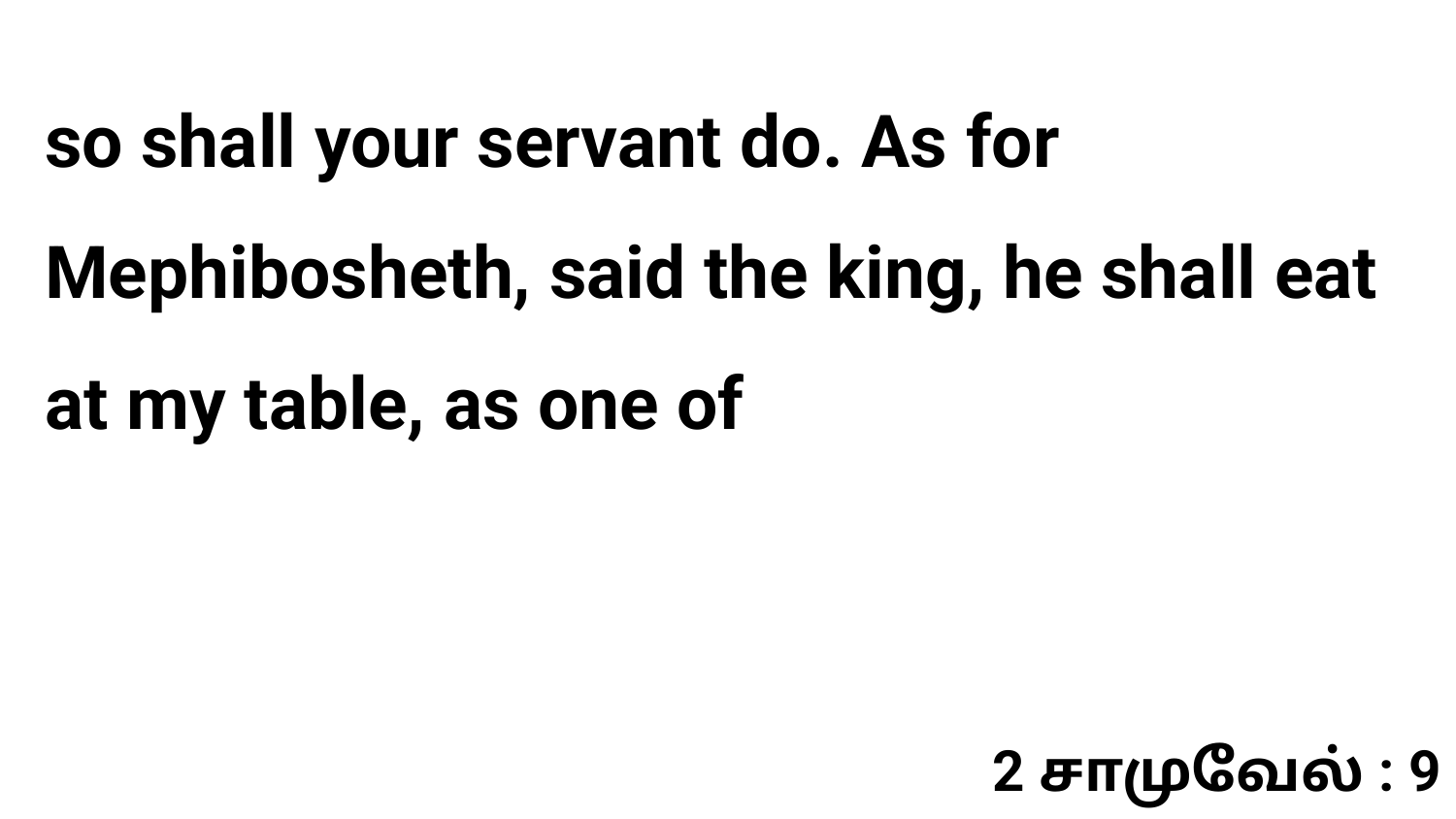

so shall your servant do. As for Mephibosheth, said the king, he shall eat at my table, as one of
2 சாமுவேல் : 9